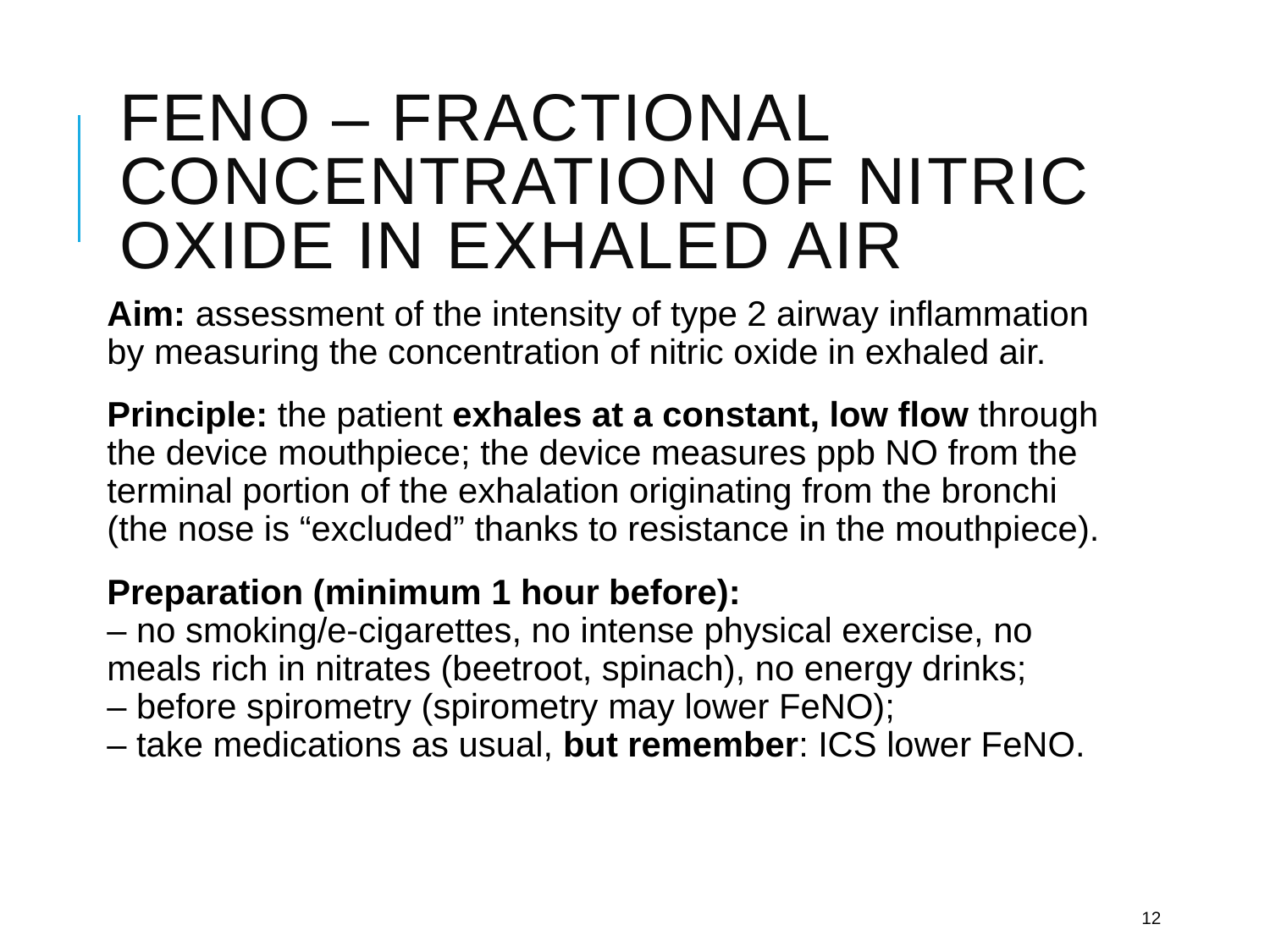

# FENO – fractional concentration of nitric oxide in exhaled air
Aim: assessment of the intensity of type 2 airway inflammation by measuring the concentration of nitric oxide in exhaled air.
Principle: the patient exhales at a constant, low flow through the device mouthpiece; the device measures ppb NO from the terminal portion of the exhalation originating from the bronchi (the nose is “excluded” thanks to resistance in the mouthpiece).
Preparation (minimum 1 hour before):
– no smoking/e-cigarettes, no intense physical exercise, no meals rich in nitrates (beetroot, spinach), no energy drinks;
– before spirometry (spirometry may lower FeNO);
– take medications as usual, but remember: ICS lower FeNO.
12